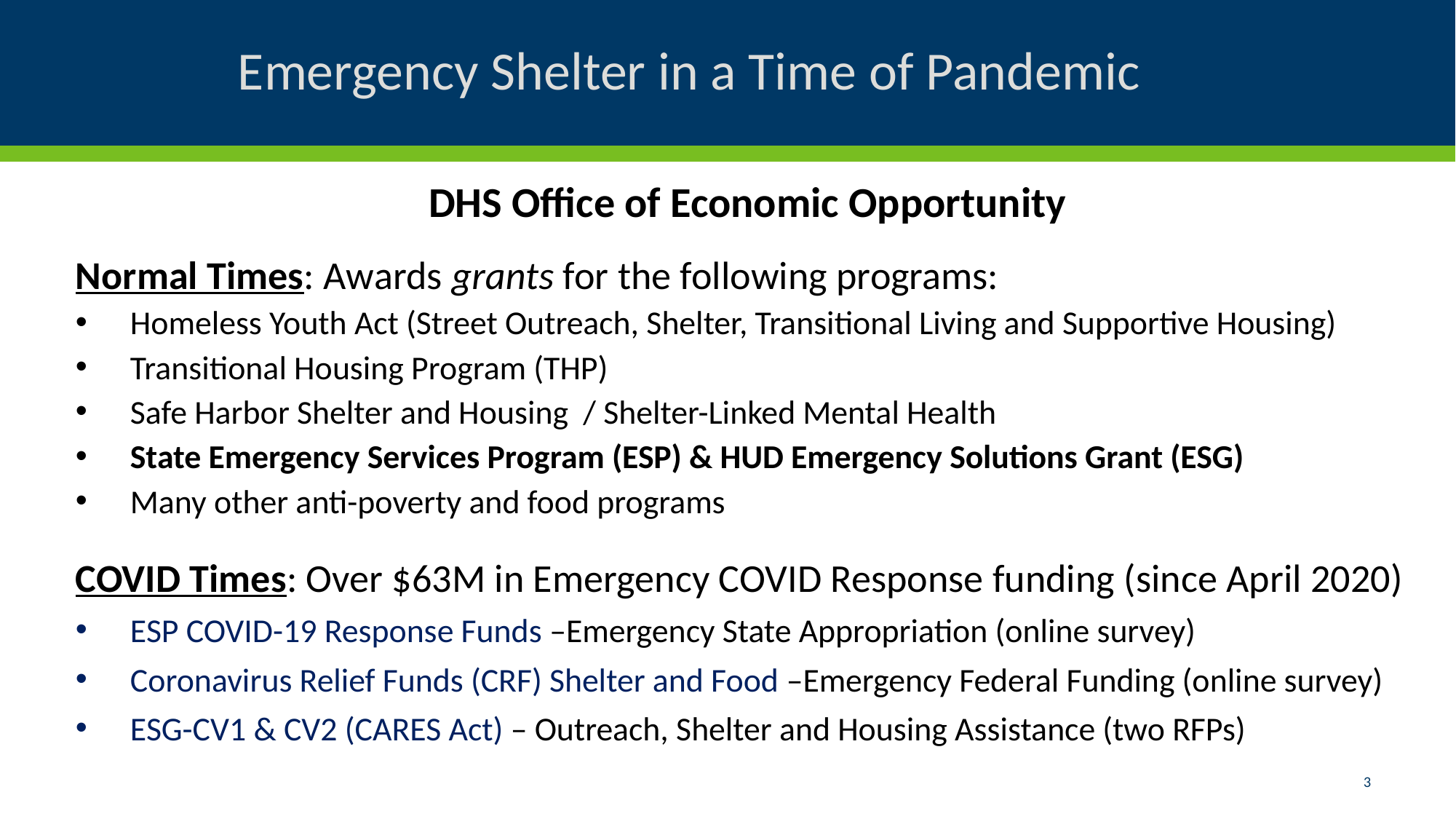

# Emergency Shelter in a Time of Pandemic
DHS Office of Economic Opportunity
Normal Times: Awards grants for the following programs:
Homeless Youth Act (Street Outreach, Shelter, Transitional Living and Supportive Housing)
Transitional Housing Program (THP)
Safe Harbor Shelter and Housing  / Shelter-Linked Mental Health
State Emergency Services Program (ESP) & HUD Emergency Solutions Grant (ESG)
Many other anti-poverty and food programs
COVID Times: Over $63M in Emergency COVID Response funding (since April 2020)
ESP COVID-19 Response Funds –Emergency State Appropriation (online survey)
Coronavirus Relief Funds (CRF) Shelter and Food –Emergency Federal Funding (online survey)
ESG-CV1 & CV2 (CARES Act) – Outreach, Shelter and Housing Assistance (two RFPs)
3